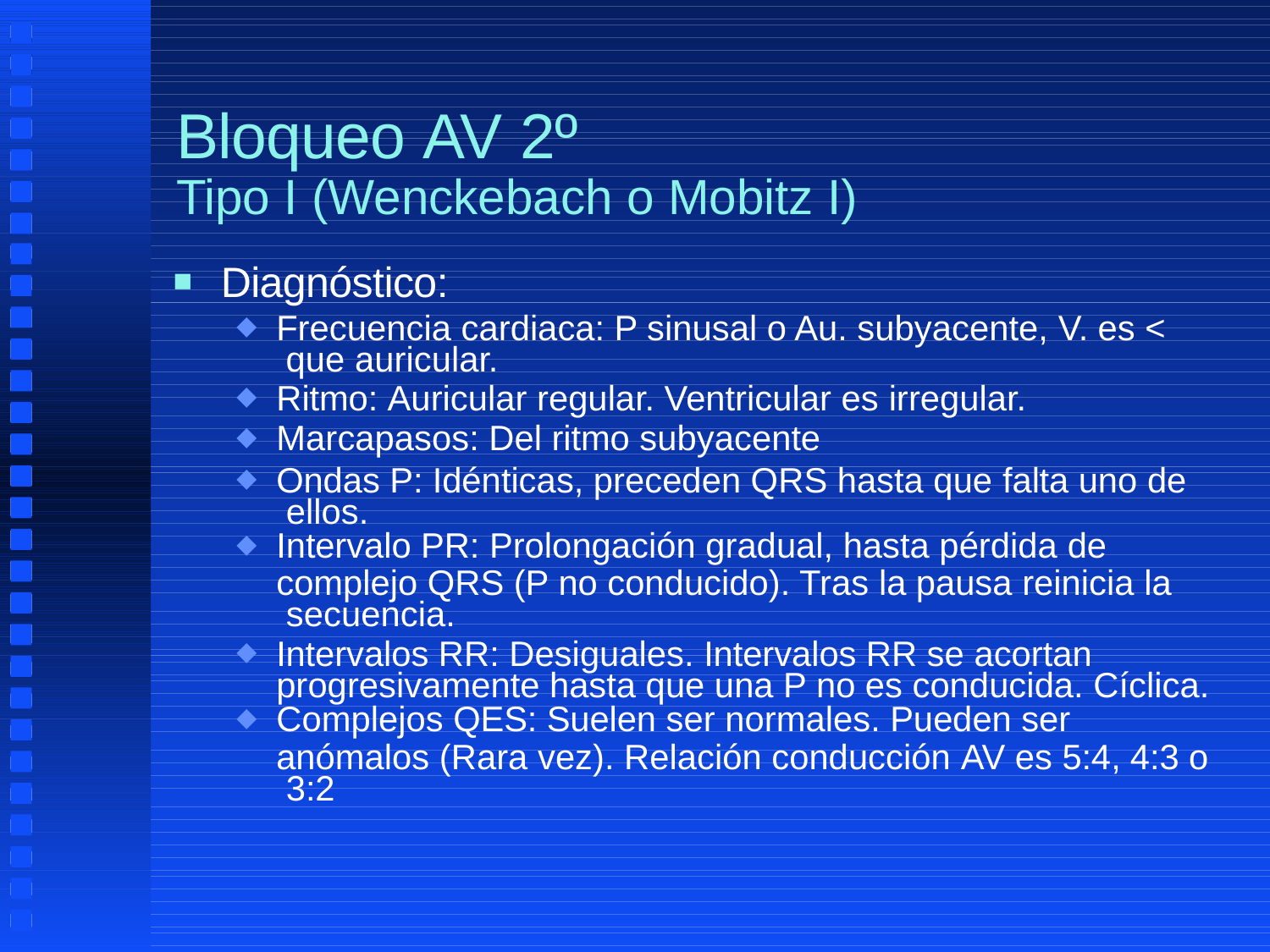

# Bloqueo AV 2º
Tipo I (Wenckebach o Mobitz I)
Diagnóstico:
Frecuencia cardiaca: P sinusal o Au. subyacente, V. es <  que auricular.
Ritmo: Auricular regular. Ventricular es irregular.
Marcapasos: Del ritmo subyacente
Ondas P: Idénticas, preceden QRS hasta que falta uno de  ellos.
Intervalo PR: Prolongación gradual, hasta pérdida de
complejo QRS (P no conducido). Tras la pausa reinicia la  secuencia.
Intervalos RR: Desiguales. Intervalos RR se acortan  progresivamente hasta que una P no es conducida. Cíclica.
Complejos QES: Suelen ser normales. Pueden ser
anómalos (Rara vez). Relación conducción AV es 5:4, 4:3 o  3:2